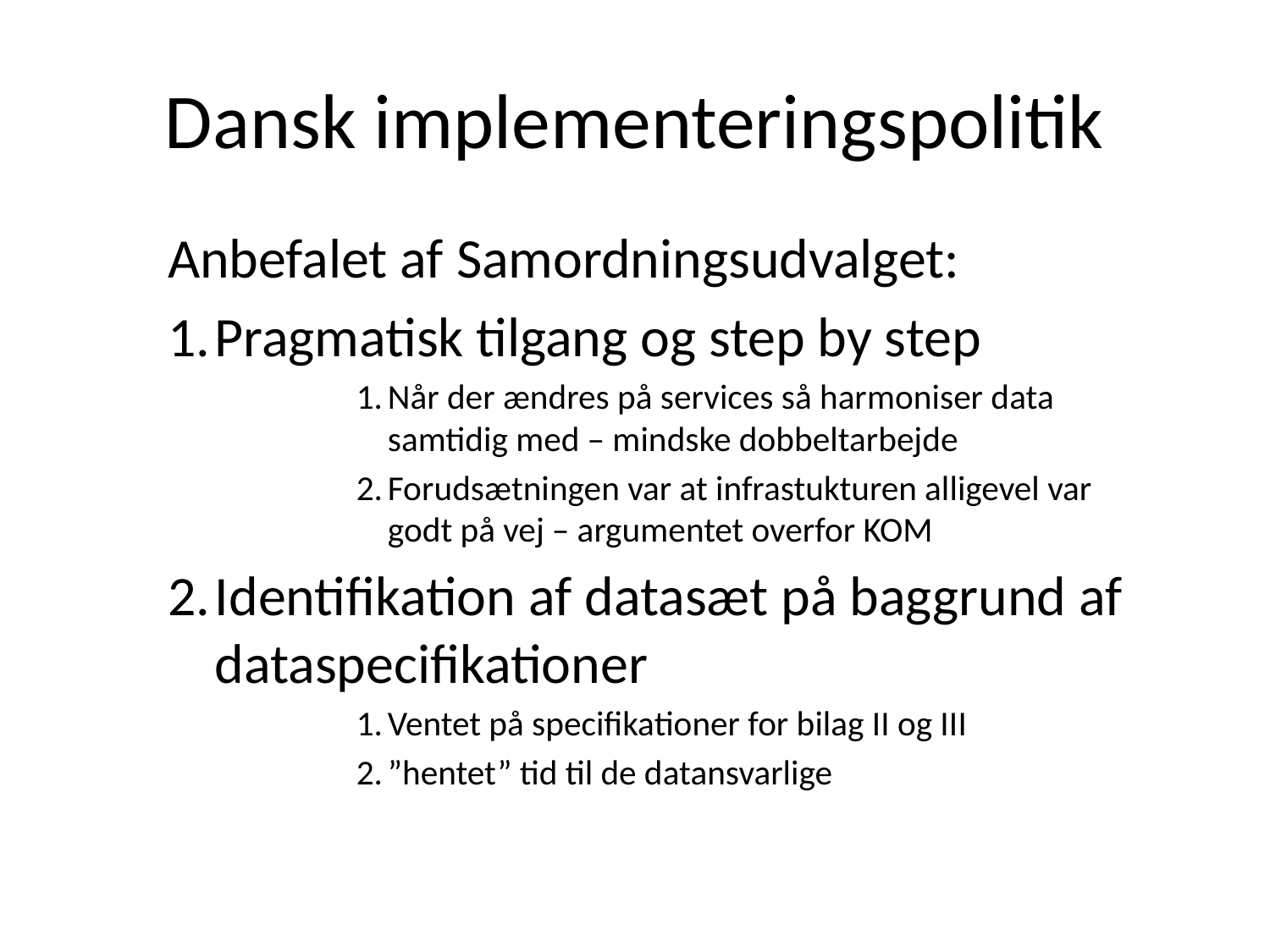

# Dansk implementeringspolitik
Anbefalet af Samordningsudvalget:
Pragmatisk tilgang og step by step
Når der ændres på services så harmoniser data samtidig med – mindske dobbeltarbejde
Forudsætningen var at infrastukturen alligevel var godt på vej – argumentet overfor KOM
Identifikation af datasæt på baggrund af dataspecifikationer
Ventet på specifikationer for bilag II og III
”hentet” tid til de datansvarlige